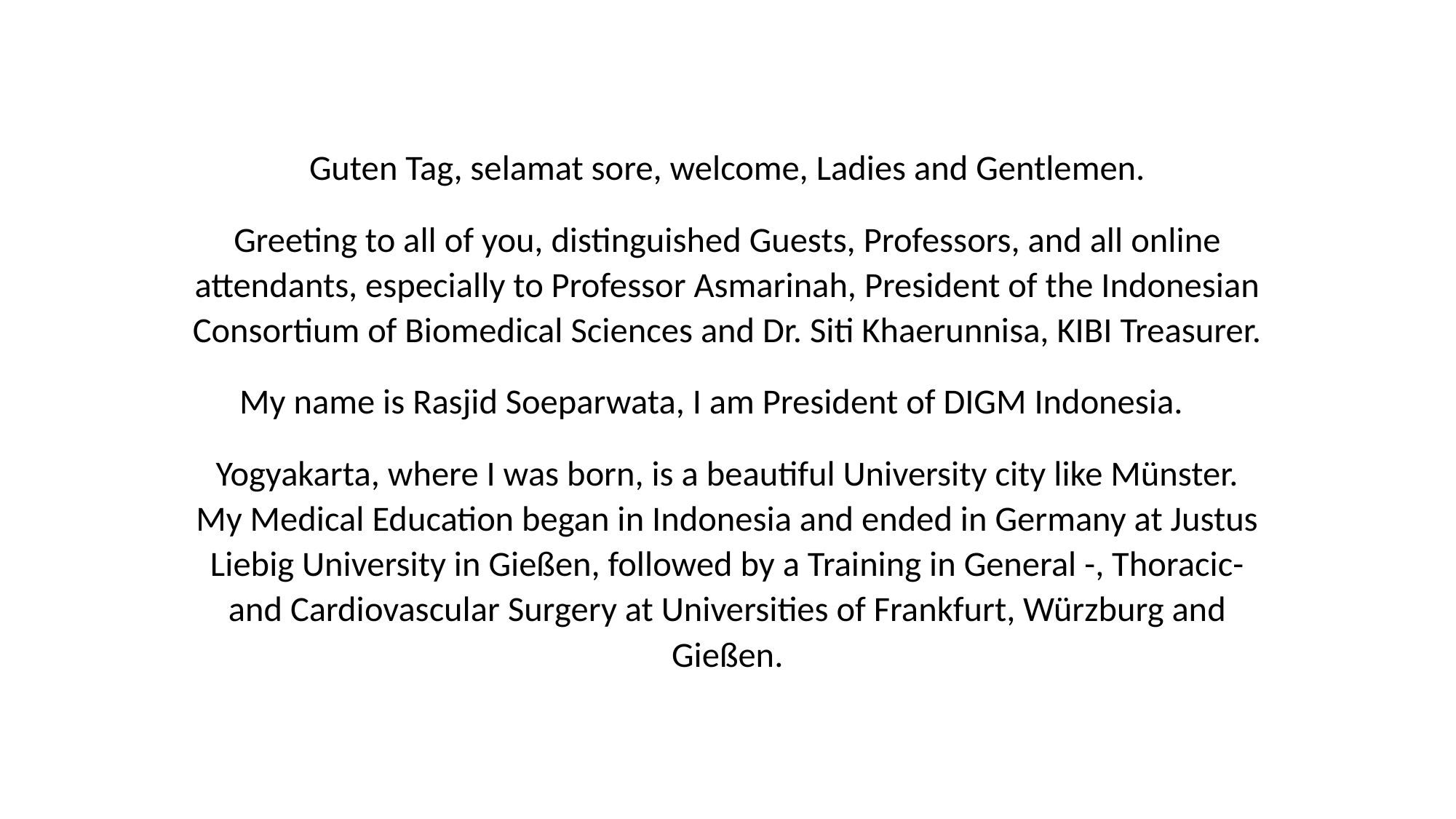

Guten Tag, selamat sore, welcome, Ladies and Gentlemen.
Greeting to all of you, distinguished Guests, Professors, and all online attendants, especially to Professor Asmarinah, President of the Indonesian Consortium of Biomedical Sciences and Dr. Siti Khaerunnisa, KIBI Treasurer.
My name is Rasjid Soeparwata, I am President of DIGM Indonesia.
Yogyakarta, where I was born, is a beautiful University city like Münster. My Medical Education began in Indonesia and ended in Germany at Justus Liebig University in Gießen, followed by a Training in General -, Thoracic- and Cardiovascular Surgery at Universities of Frankfurt, Würzburg and Gießen.